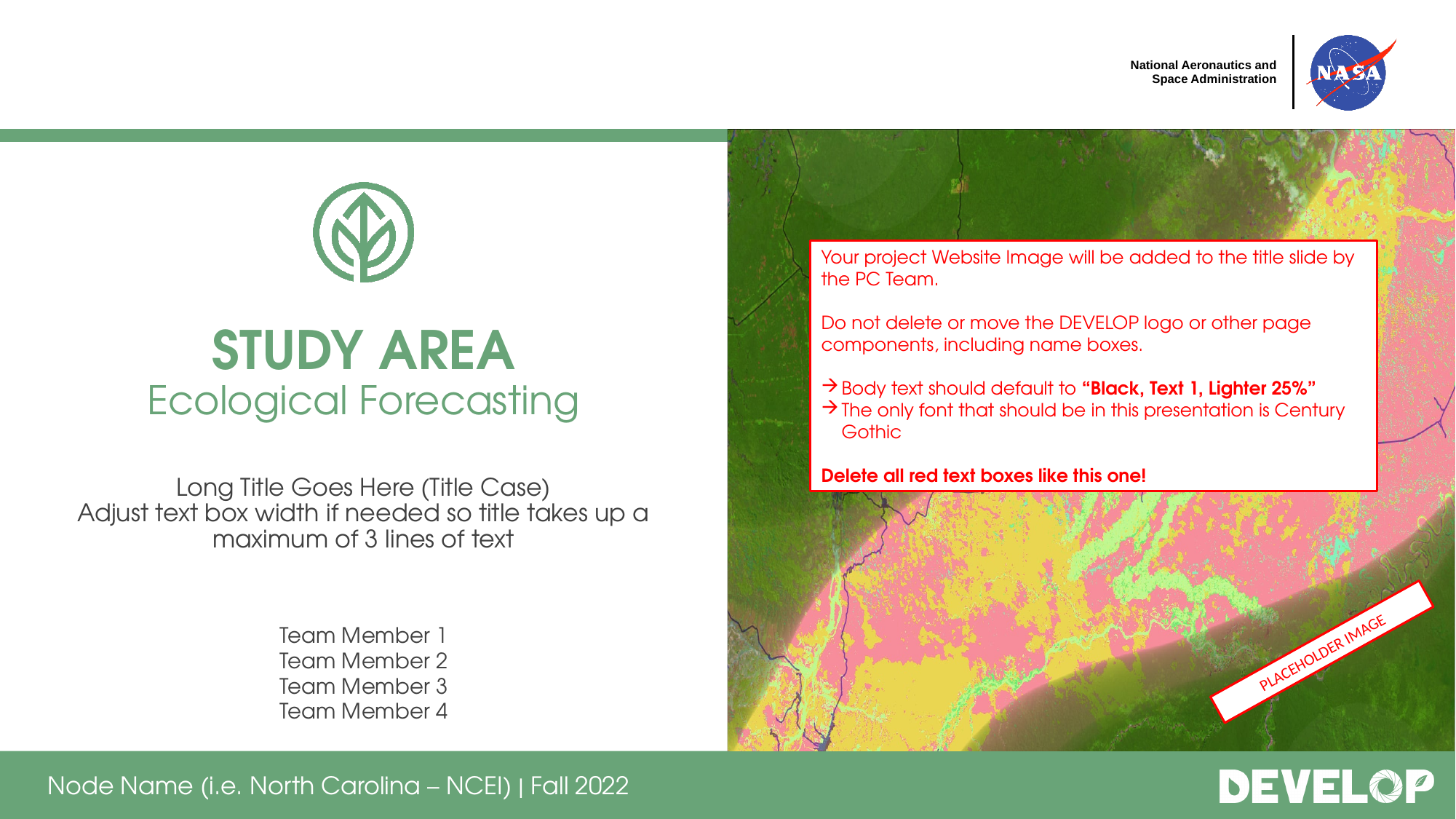

Your project Website Image will be added to the title slide by the PC Team.

Do not delete or move the DEVELOP logo or other page components, including name boxes.

Body text should default to “Black, Text 1, Lighter 25%”
The only font that should be in this presentation is Century Gothic

Delete all red text boxes like this one!
STUDY AREA
Ecological Forecasting
Long Title Goes Here (Title Case)
Adjust text box width if needed so title takes up a maximum of 3 lines of text
Team Member 1
Team Member 2
Team Member 3
Team Member 4
PLACEHOLDER IMAGE
Node Name (i.e. North Carolina – NCEI) | Fall 2022